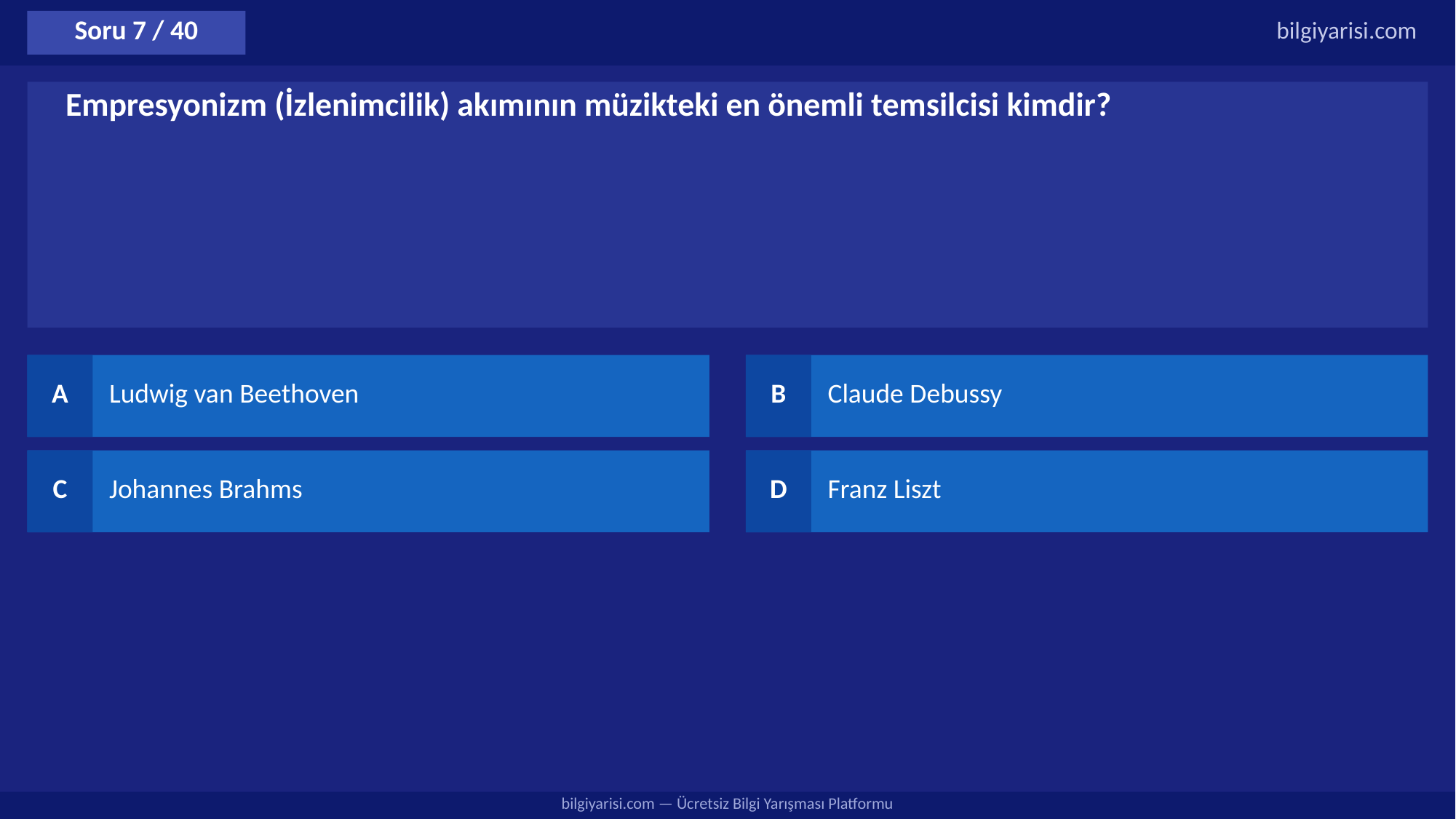

Soru 7 / 40
bilgiyarisi.com

Empresyonizm (İzlenimcilik) akımının müzikteki en önemli temsilcisi kimdir?

A
Ludwig van Beethoven

B
Claude Debussy

C
Johannes Brahms

D
Franz Liszt
bilgiyarisi.com — Ücretsiz Bilgi Yarışması Platformu